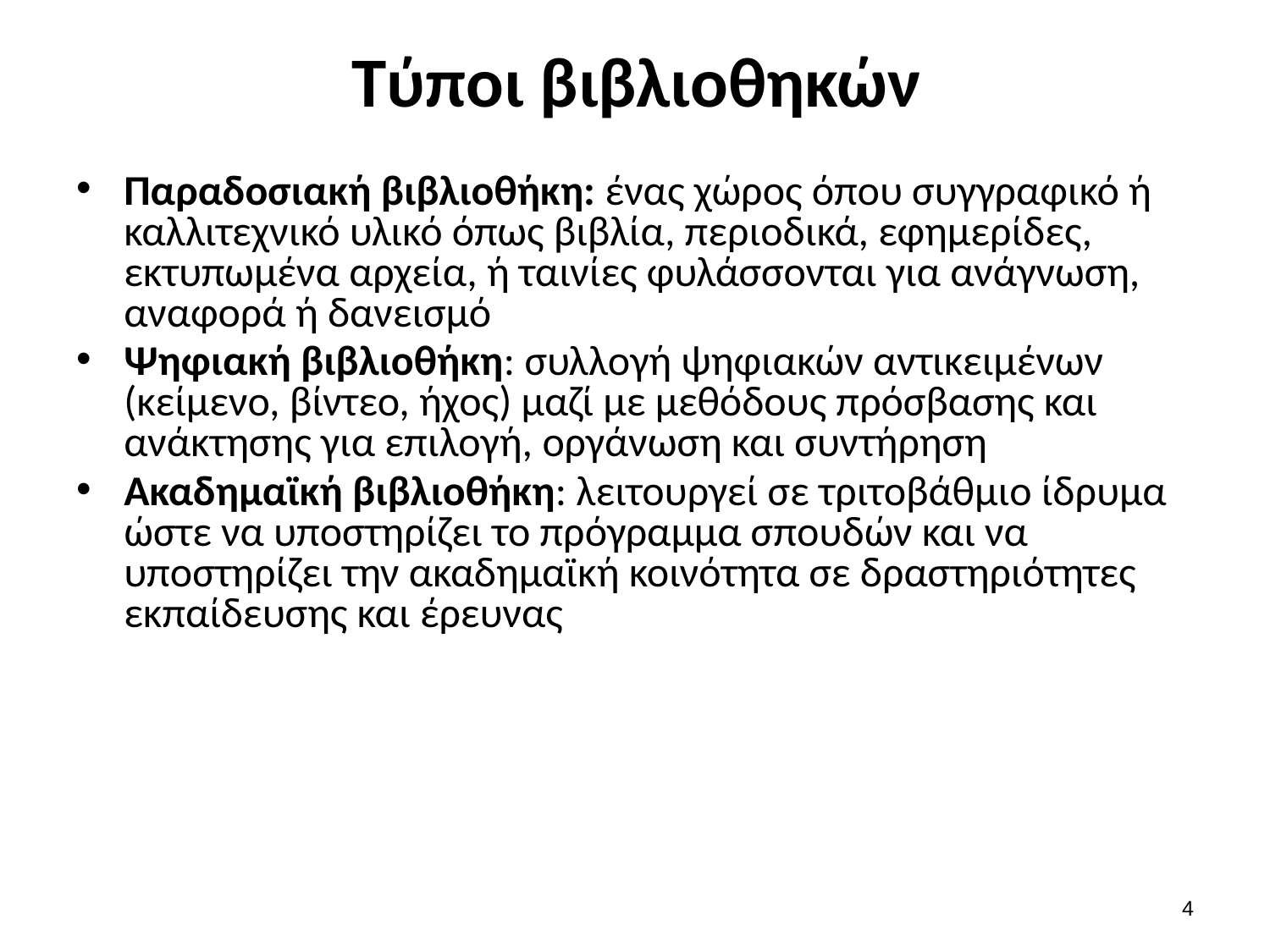

Τύποι βιβλιοθηκών
Παραδοσιακή βιβλιοθήκη: ένας χώρος όπου συγγραφικό ή καλλιτεχνικό υλικό όπως βιβλία, περιοδικά, εφημερίδες, εκτυπωμένα αρχεία, ή ταινίες φυλάσσονται για ανάγνωση, αναφορά ή δανεισμό
Ψηφιακή βιβλιοθήκη: συλλογή ψηφιακών αντικειμένων (κείμενο, βίντεο, ήχος) μαζί με μεθόδους πρόσβασης και ανάκτησης για επιλογή, οργάνωση και συντήρηση
Ακαδημαϊκή βιβλιοθήκη: λειτουργεί σε τριτοβάθμιο ίδρυμα ώστε να υποστηρίζει το πρόγραμμα σπουδών και να υποστηρίζει την ακαδημαϊκή κοινότητα σε δραστηριότητες εκπαίδευσης και έρευνας

4